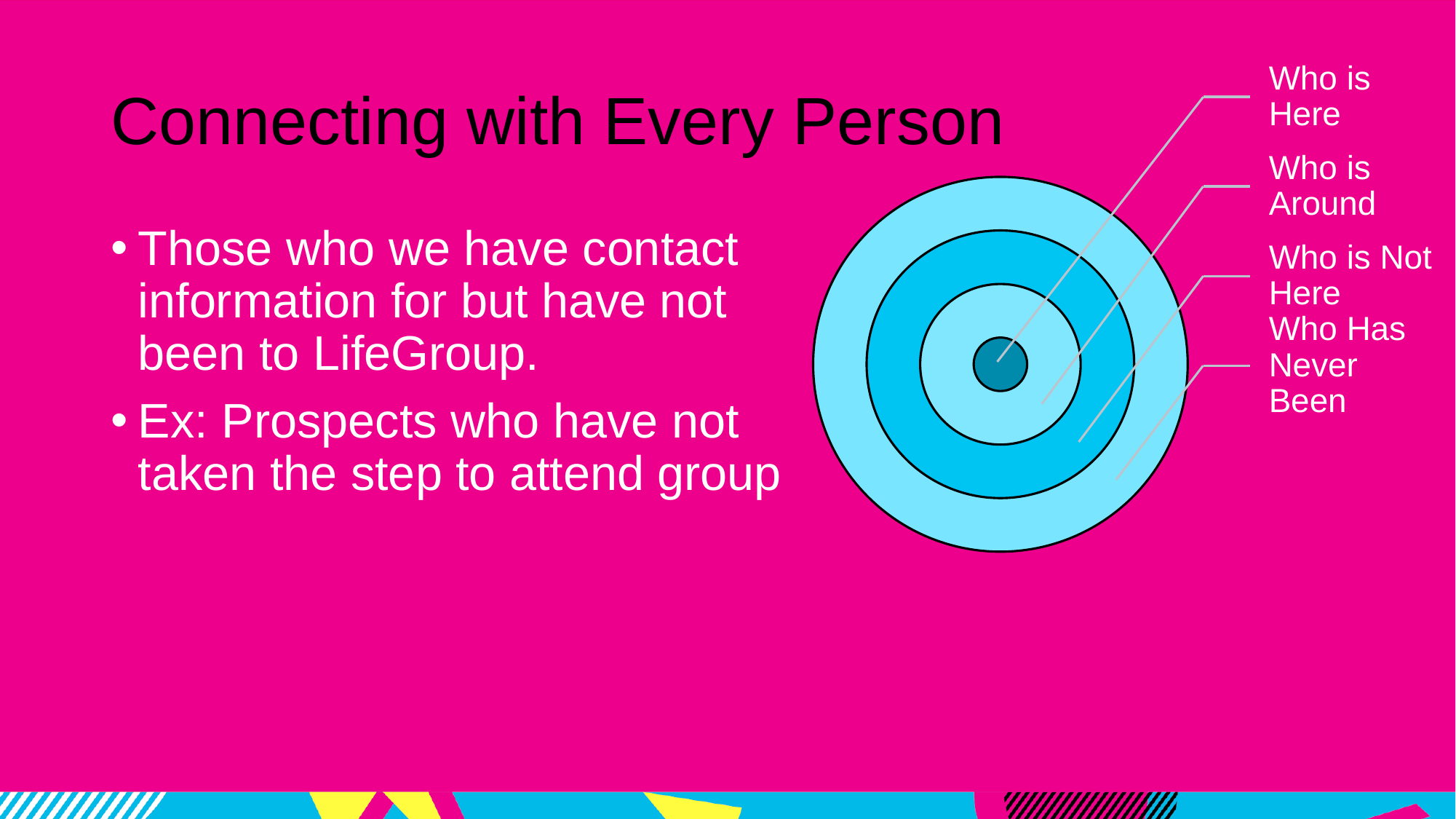

# Connecting with Every Person

Who is Here

Who is Around

Who is Not Here

Who Has Never Been

Those who we have contact information for but have not been to LifeGroup.
Ex: Prospects who have not taken the step to attend group